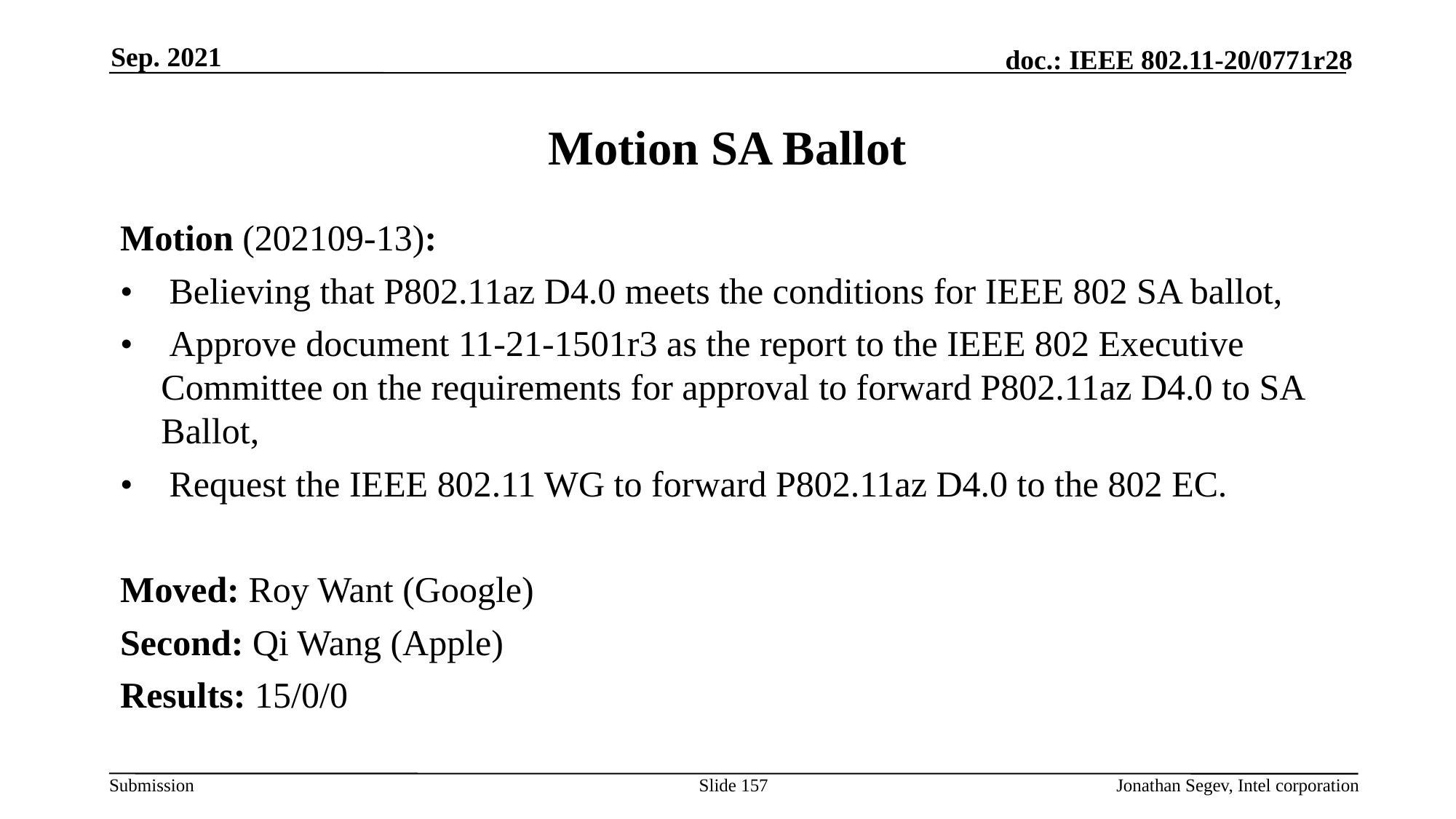

Sep. 2021
# Motion SA Ballot
Motion (202109-13):
•    Believing that P802.11az D4.0 meets the conditions for IEEE 802 SA ballot,
•    Approve document 11-21-1501r3 as the report to the IEEE 802 Executive Committee on the requirements for approval to forward P802.11az D4.0 to SA Ballot,
•    Request the IEEE 802.11 WG to forward P802.11az D4.0 to the 802 EC.

Moved: Roy Want (Google)
Second: Qi Wang (Apple)
Results: 15/0/0
Slide 157
Jonathan Segev, Intel corporation